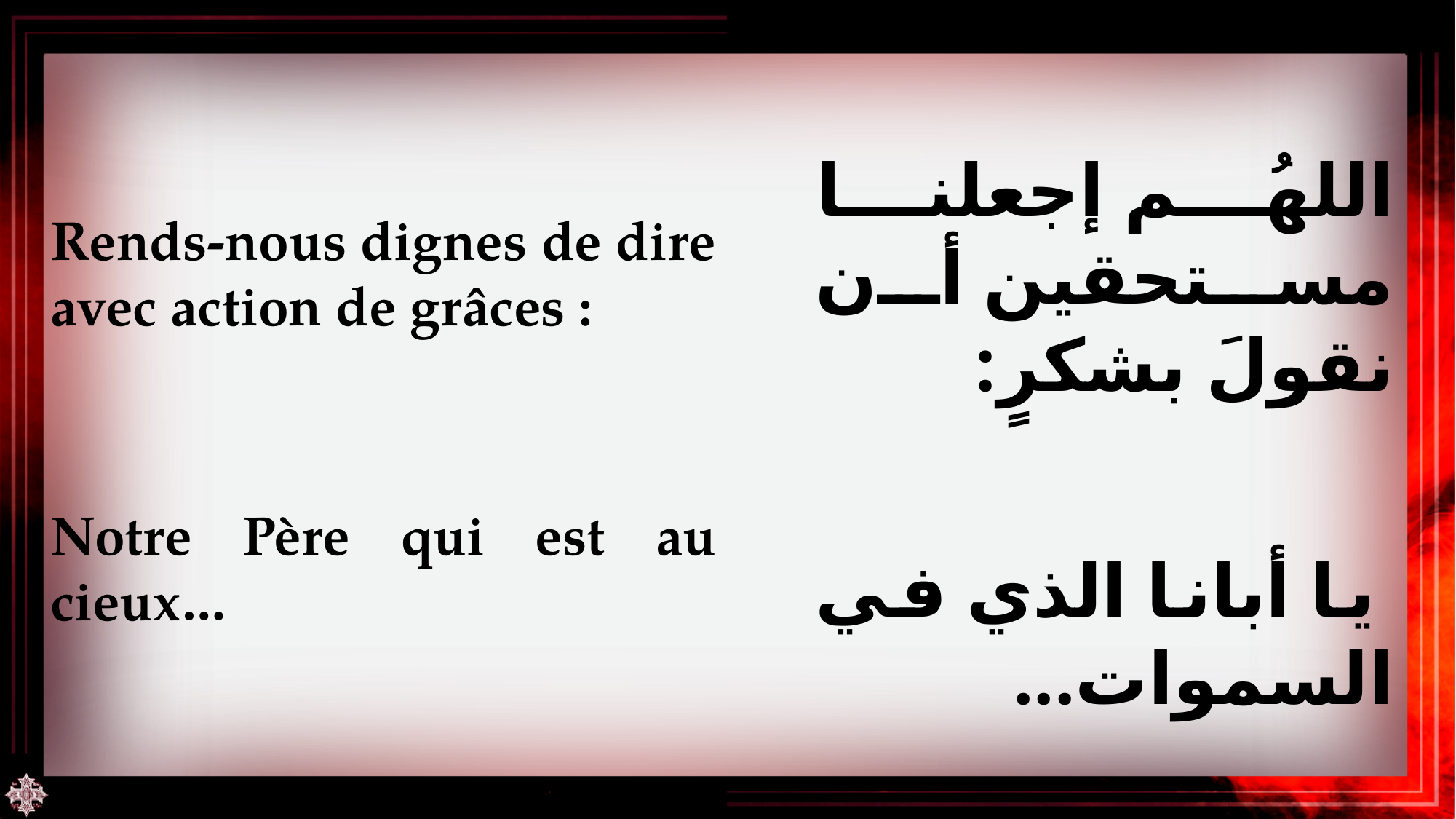

Rends-nous dignes de dire avec action de grâces :

Notre Père qui est au cieux…

اللهُم إجعلنا مستحقين أن نقولَ بشكرٍ:

 يا أبانا الذي في السموات...